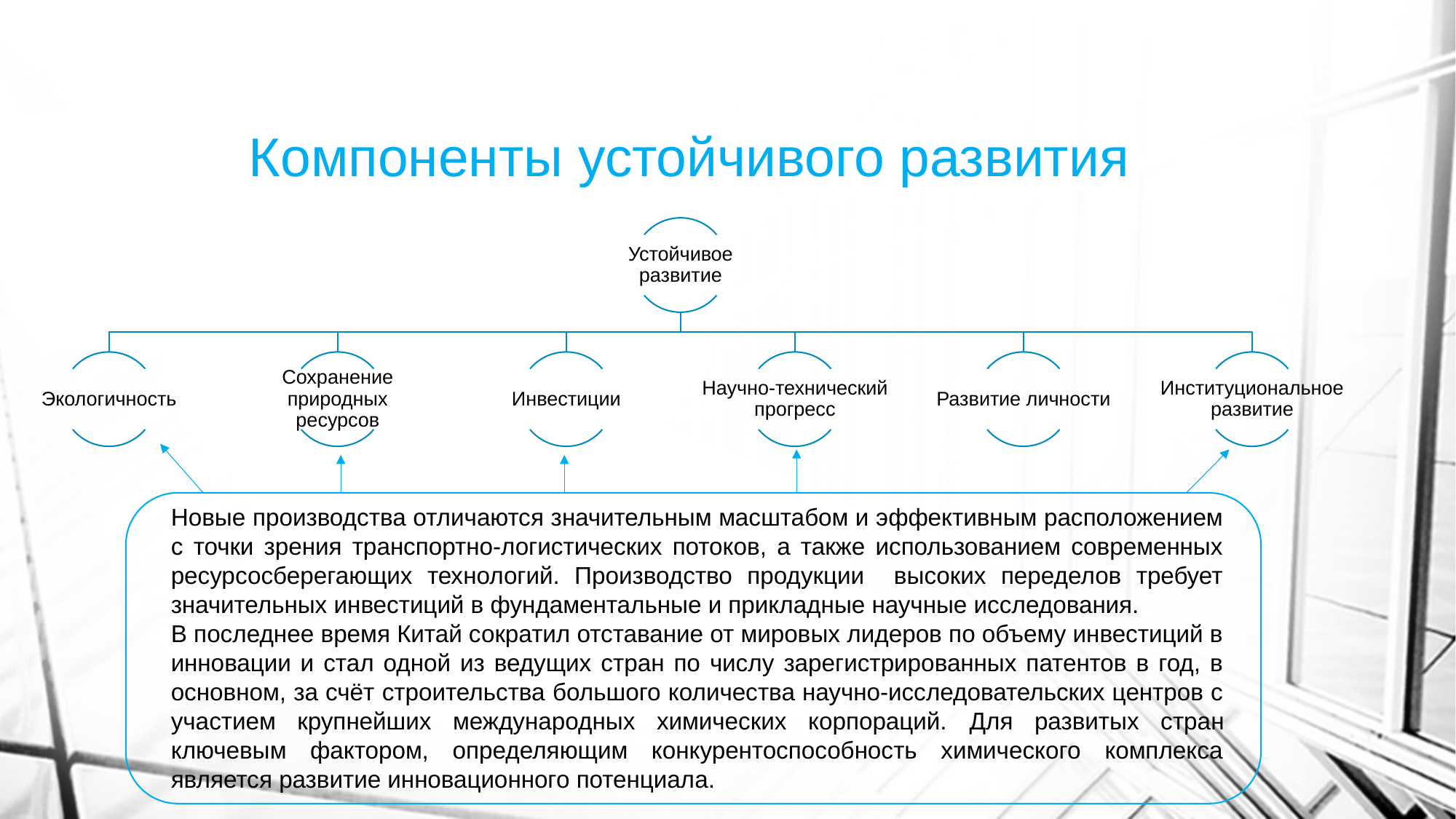

# Компоненты устойчивого развития
Устойчивое развитие
Экологичность
Сохранение природных ресурсов
Инвестиции
Научно-технический прогресс
Развитие личности
Институциональное развитие

Новые производства отличаются значительным масштабом и эффективным расположением с точки зрения транспортно-логистических потоков, а также использованием современных ресурсосберегающих технологий. Производство продукции  высоких переделов требует значительных инвестиций в фундаментальные и прикладные научные исследования.
В последнее время Китай сократил отставание от мировых лидеров по объему инвестиций в инновации и стал одной из ведущих стран по числу зарегистрированных патентов в год, в основном, за счёт строительства большого количества научно-исследовательских центров с участием крупнейших международных химических корпораций. Для развитых стран ключевым фактором, определяющим конкурентоспособность химического комплекса является развитие инновационного потенциала.